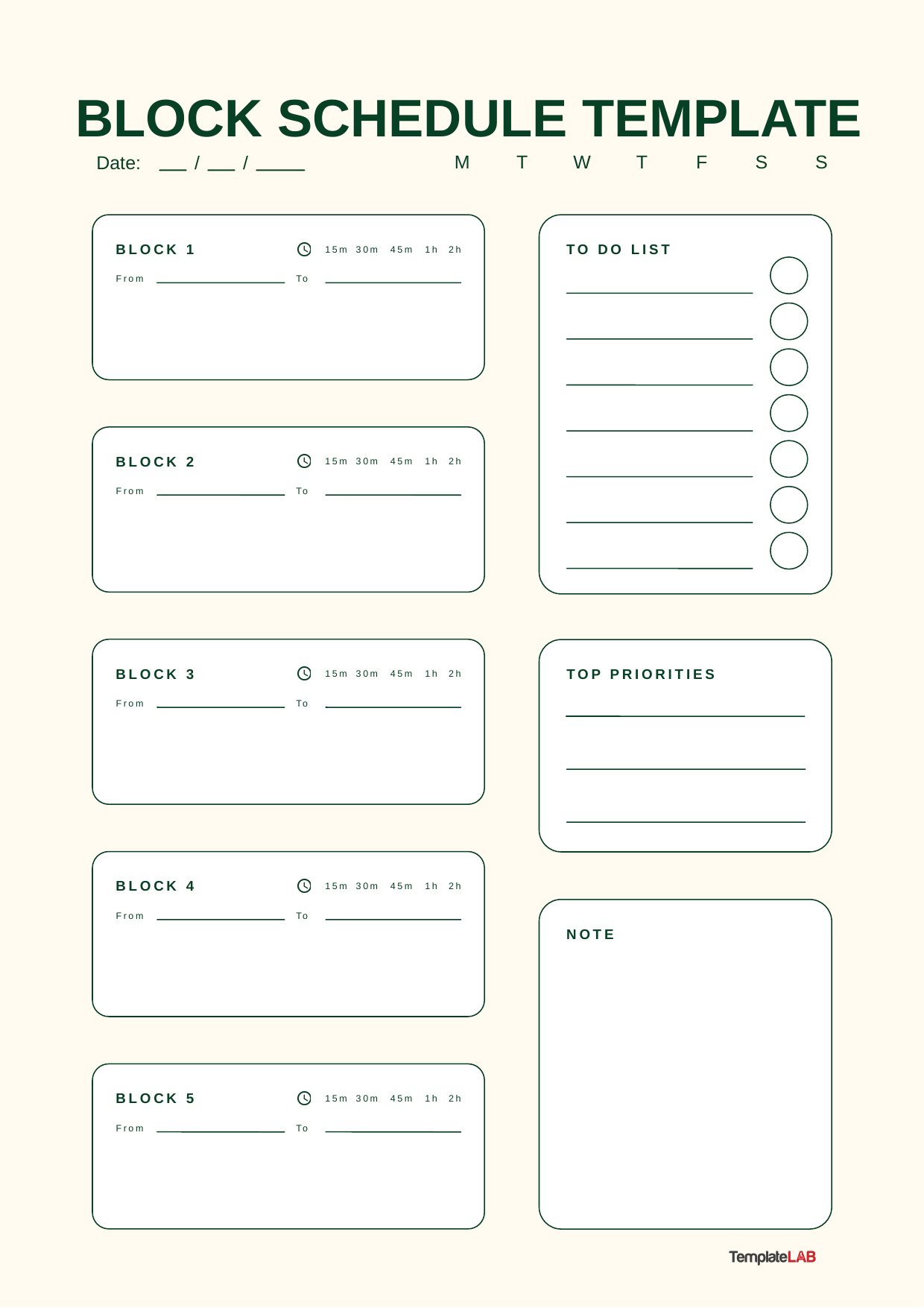

BLOCK SCHEDULE TEMPLATE
M
T
W
T
F
S
S
Date:
/
/

BLOCK 1

15m
30m
45m
1h
2h
From
To

BLOCK 2

15m
30m
45m
1h
2h
From
To

BLOCK 3

15m
30m
45m
1h
2h
From
To

BLOCK 4

15m
30m
45m
1h
2h
From
To

BLOCK 5

15m
30m
45m
1h
2h
From
To

TO DO LIST

TOP PRIORITIES

NOTE